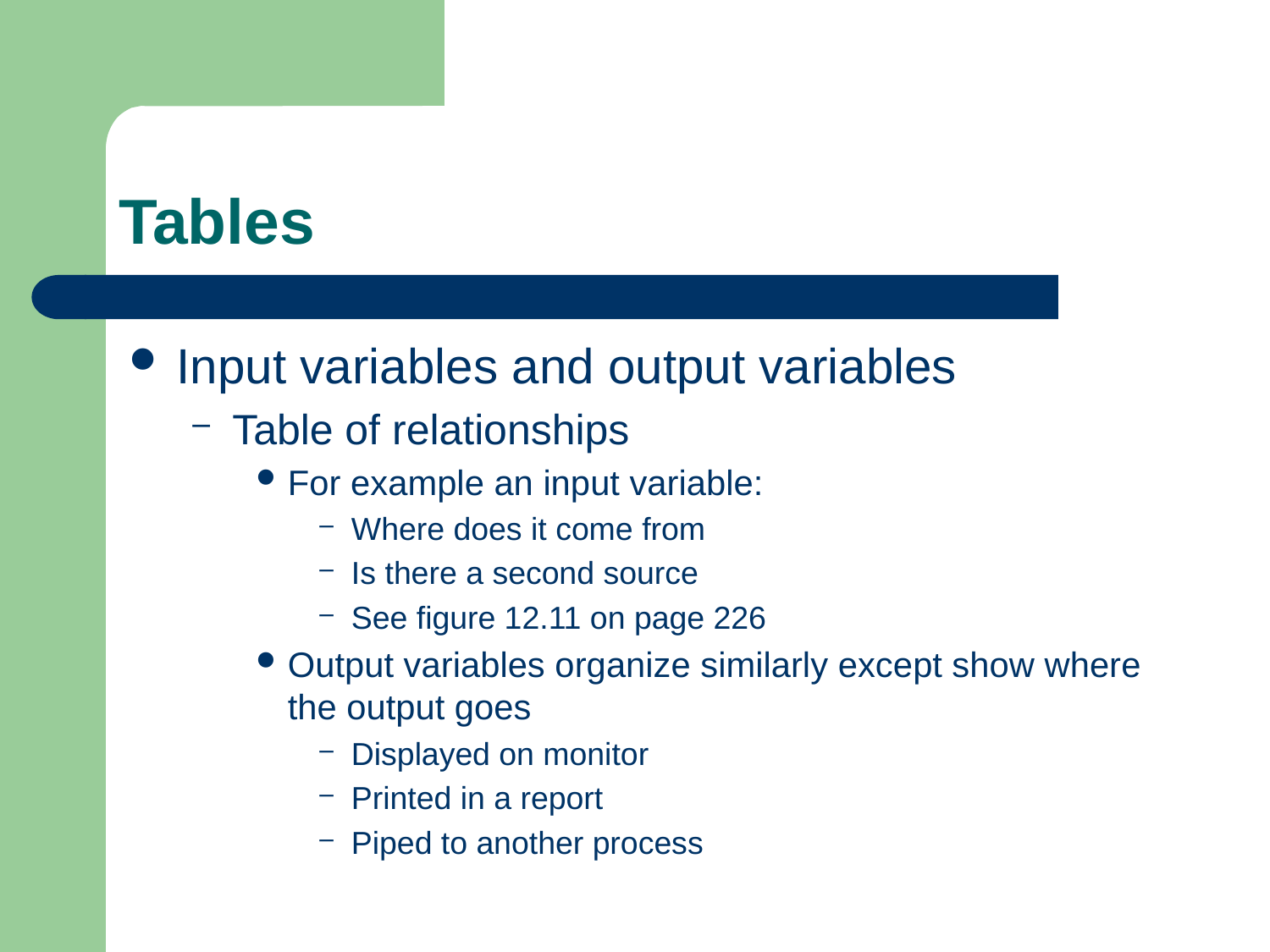

# Tables
Input variables and output variables
Table of relationships
For example an input variable:
Where does it come from
Is there a second source
See figure 12.11 on page 226
Output variables organize similarly except show where the output goes
Displayed on monitor
Printed in a report
Piped to another process